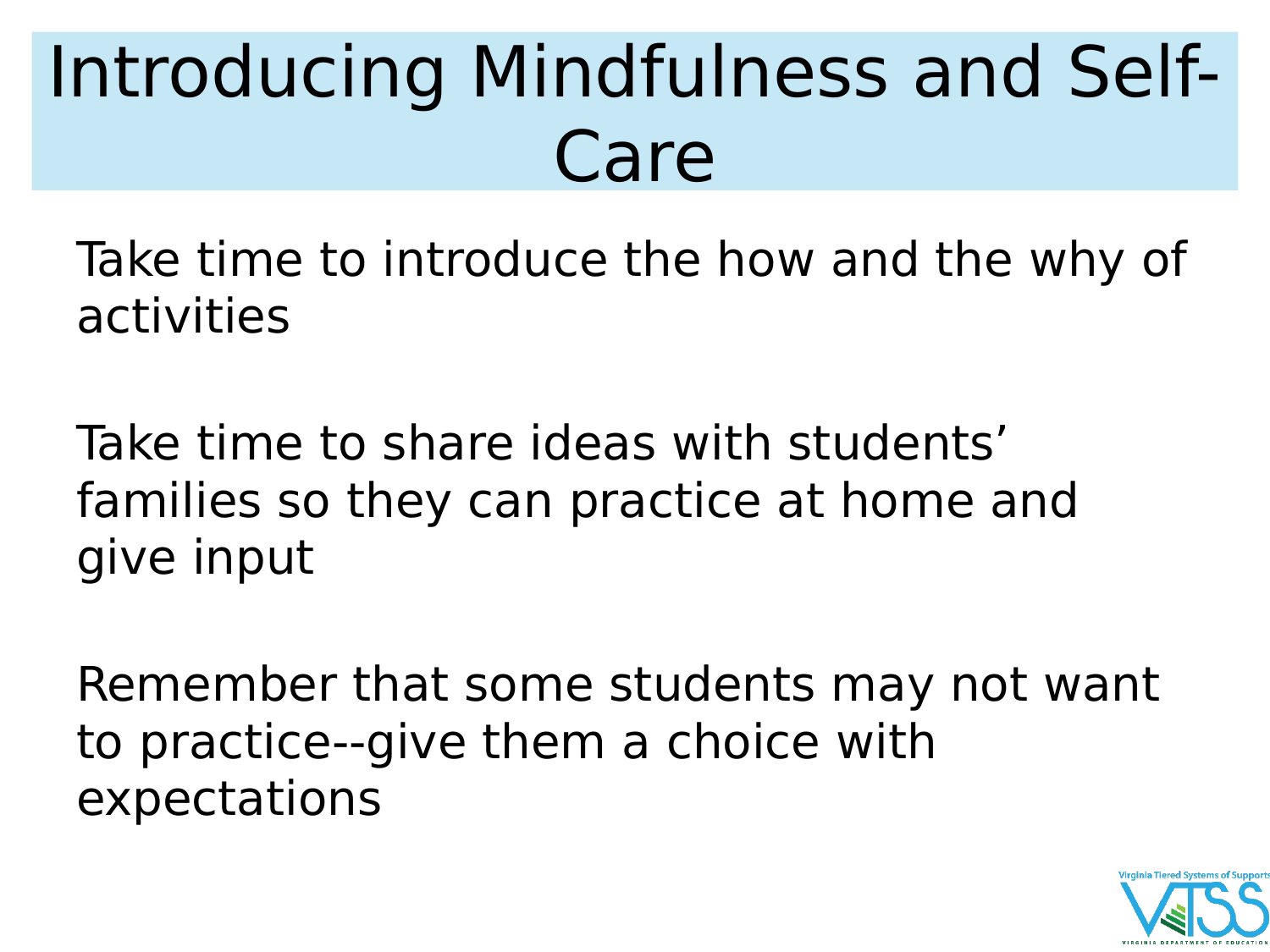

# Introducing Mindfulness and Self-Care
Take time to introduce the how and the why of activities

Take time to share ideas with students’ families so they can practice at home and give input

Remember that some students may not want to practice--give them a choice with expectations